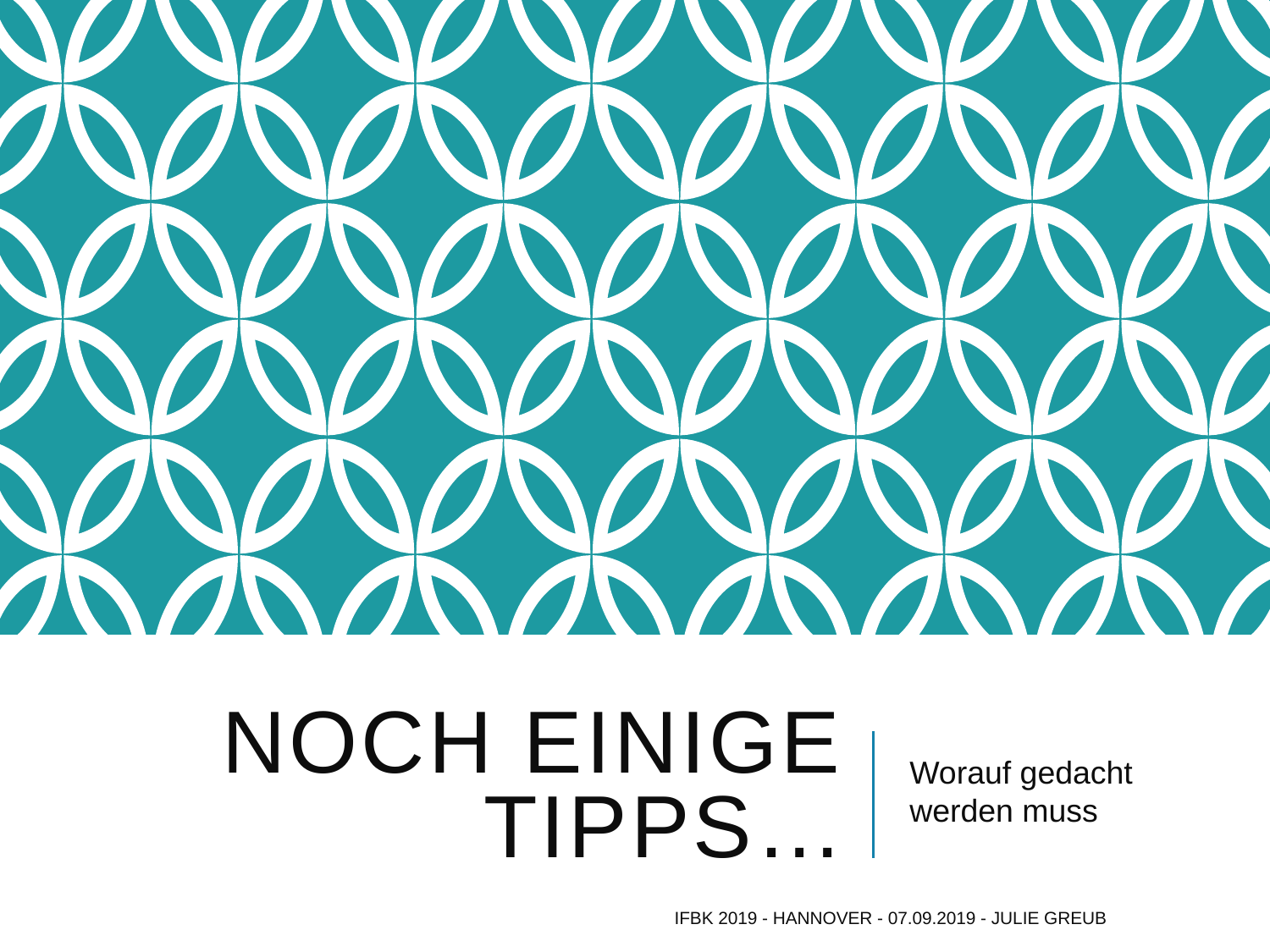

# Noch einige tipps…
Worauf gedacht werden muss
IFBK 2019 - Hannover - 07.09.2019 - Julie Greub